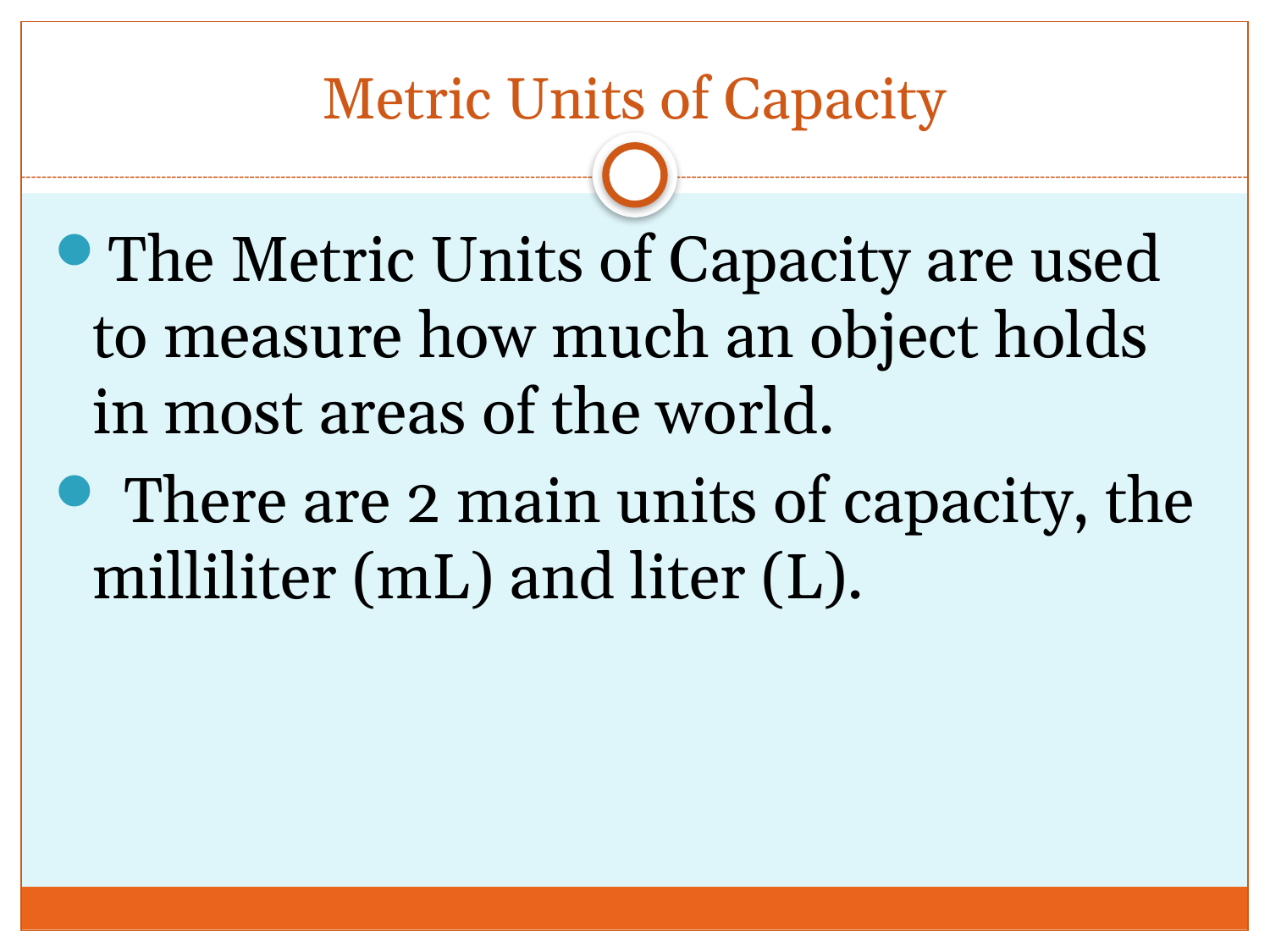

# Metric Units of Capacity
The Metric Units of Capacity are used to measure how much an object holds in most areas of the world.
 There are 2 main units of capacity, the milliliter (mL) and liter (L).